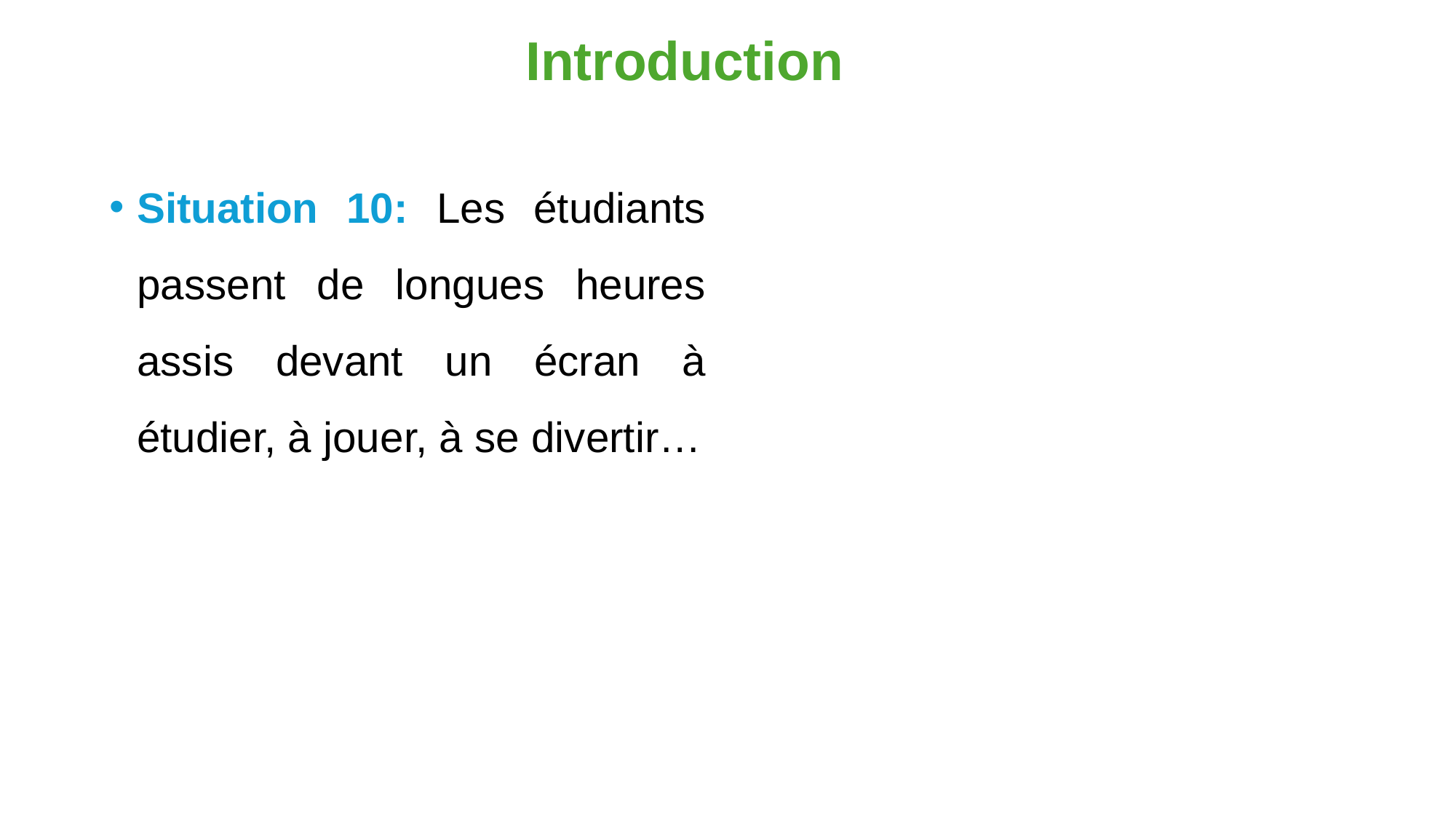

Introduction
Situation 10: Les étudiants passent de longues heures assis devant un écran à étudier, à jouer, à se divertir…